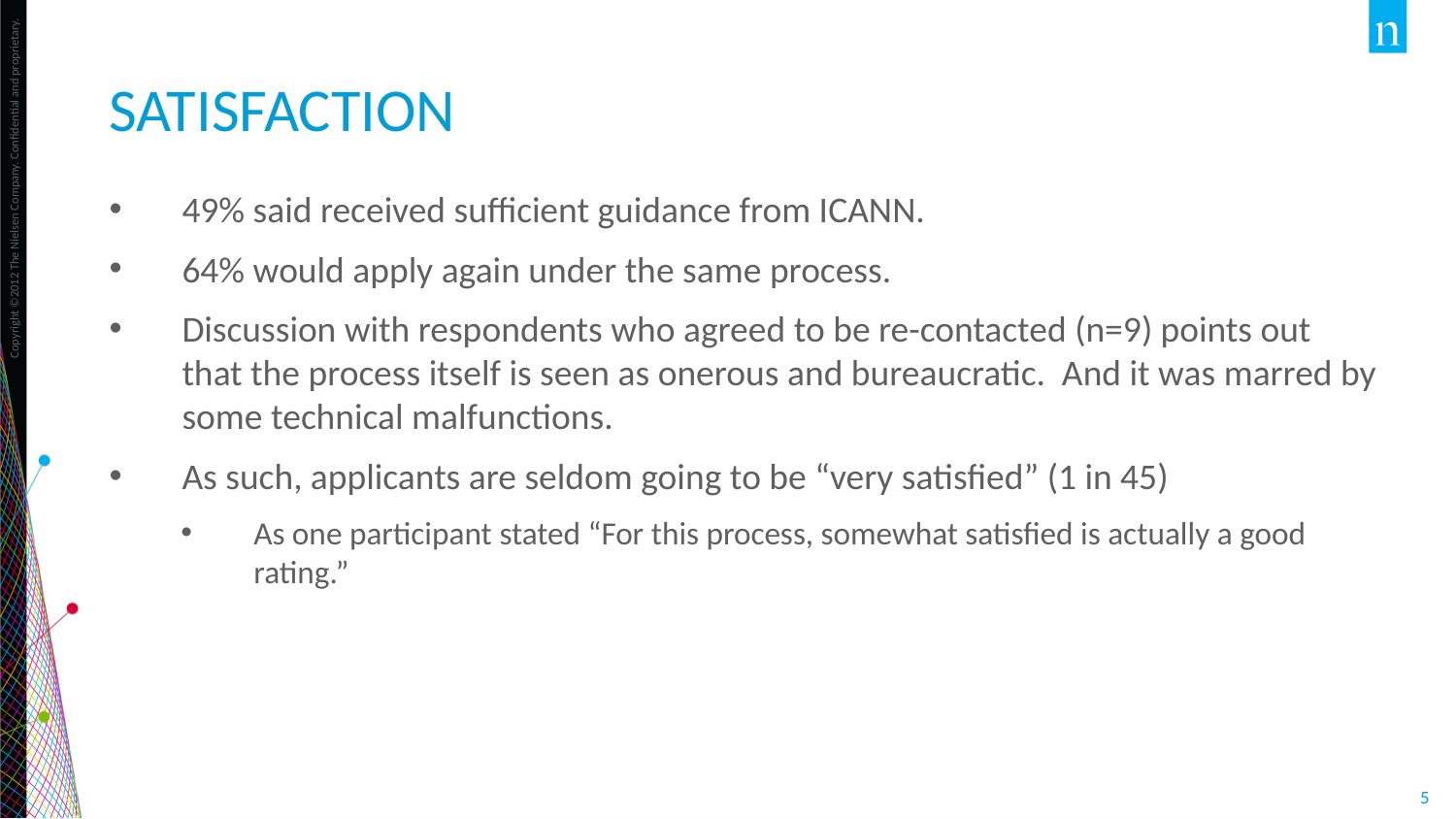

# Satisfaction
49% said received sufficient guidance from ICANN.
64% would apply again under the same process.
Discussion with respondents who agreed to be re-contacted (n=9) points out that the process itself is seen as onerous and bureaucratic.  And it was marred by some technical malfunctions.
As such, applicants are seldom going to be “very satisfied” (1 in 45)
As one participant stated “For this process, somewhat satisfied is actually a good rating.”